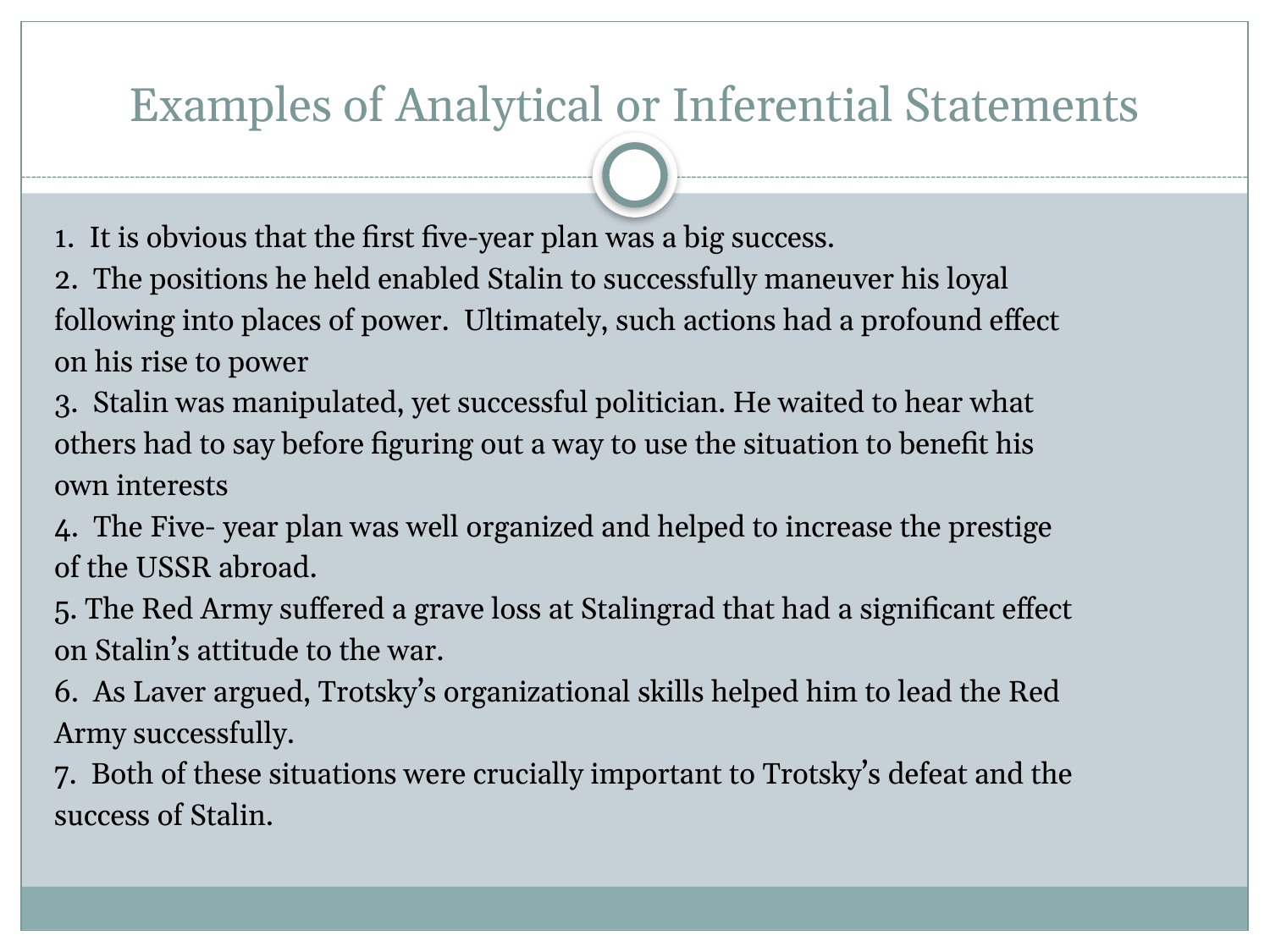

# Examples of Analytical or Inferential Statements
1.  It is obvious that the first five-year plan was a big success.
2.  The positions he held enabled Stalin to successfully maneuver his loyal
following into places of power.  Ultimately, such actions had a profound effect
on his rise to power
3.  Stalin was manipulated, yet successful politician. He waited to hear what
others had to say before figuring out a way to use the situation to benefit his
own interests
4.  The Five- year plan was well organized and helped to increase the prestige
of the USSR abroad.
5. The Red Army suffered a grave loss at Stalingrad that had a significant effect
on Stalin’s attitude to the war.
6.  As Laver argued, Trotsky’s organizational skills helped him to lead the Red
Army successfully.
7.  Both of these situations were crucially important to Trotsky’s defeat and the
success of Stalin.